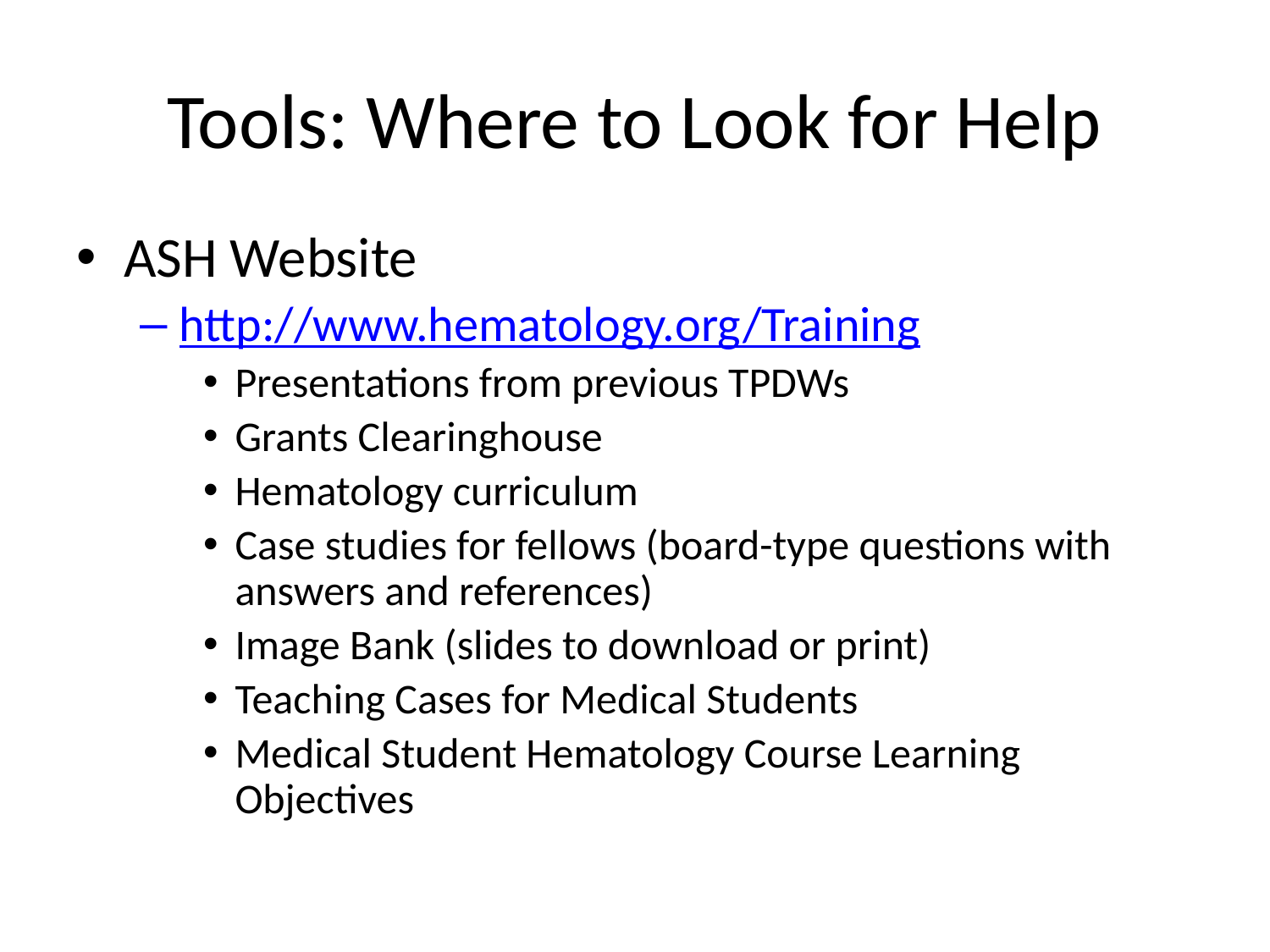

# Tools: Where to Look for Help
ASH Website
http://www.hematology.org/Training
Presentations from previous TPDWs
Grants Clearinghouse
Hematology curriculum
Case studies for fellows (board-type questions with answers and references)
Image Bank (slides to download or print)
Teaching Cases for Medical Students
Medical Student Hematology Course Learning Objectives